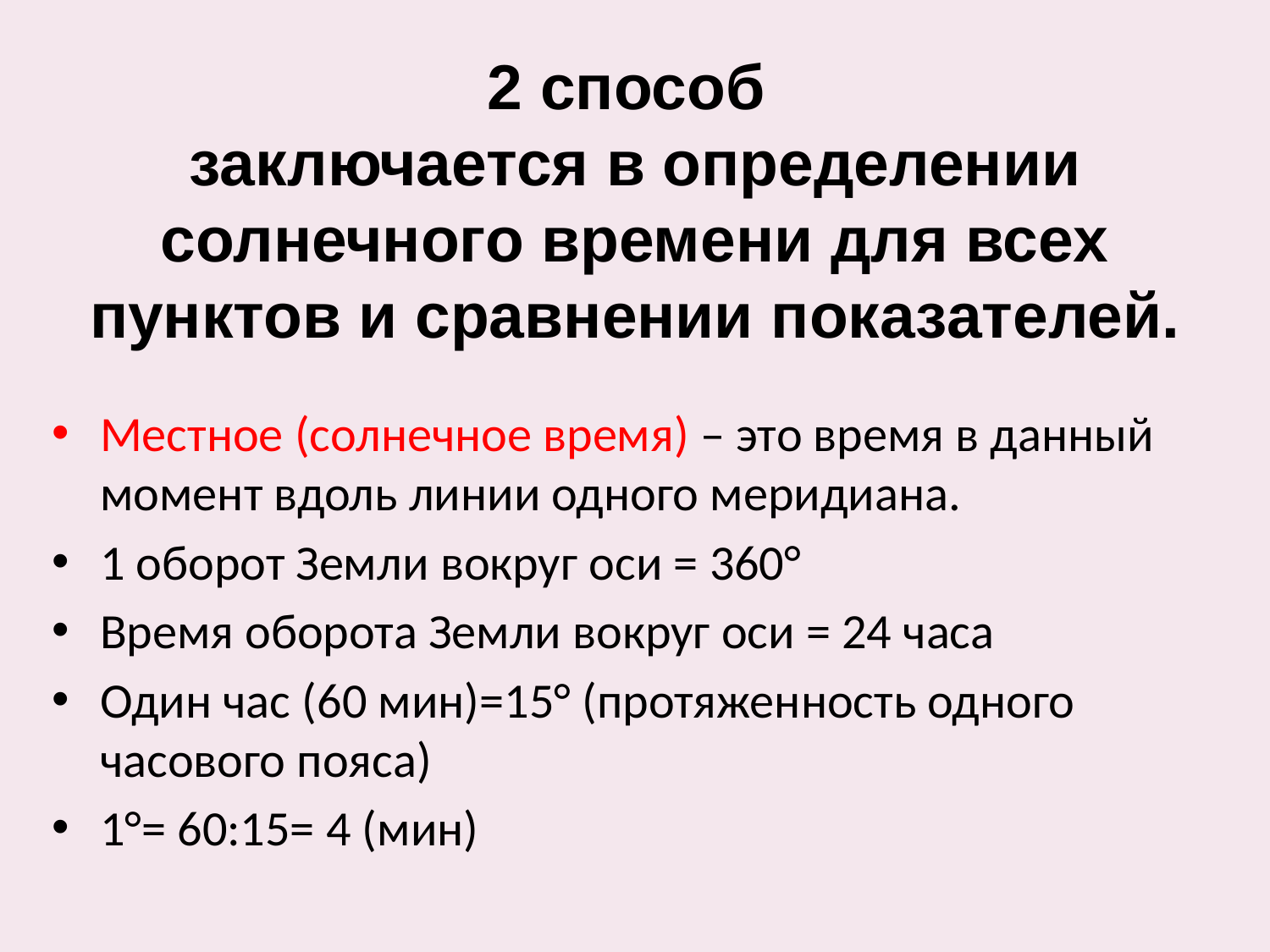

# 2 способ заключается в определении солнечного времени для всех пунктов и сравнении показателей.

Местное (солнечное время) – это время в данный момент вдоль линии одного меридиана.
1 оборот Земли вокруг оси = 360°
Время оборота Земли вокруг оси = 24 часа
Один час (60 мин)=15° (протяженность одного часового пояса)
1°= 60:15= 4 (мин)